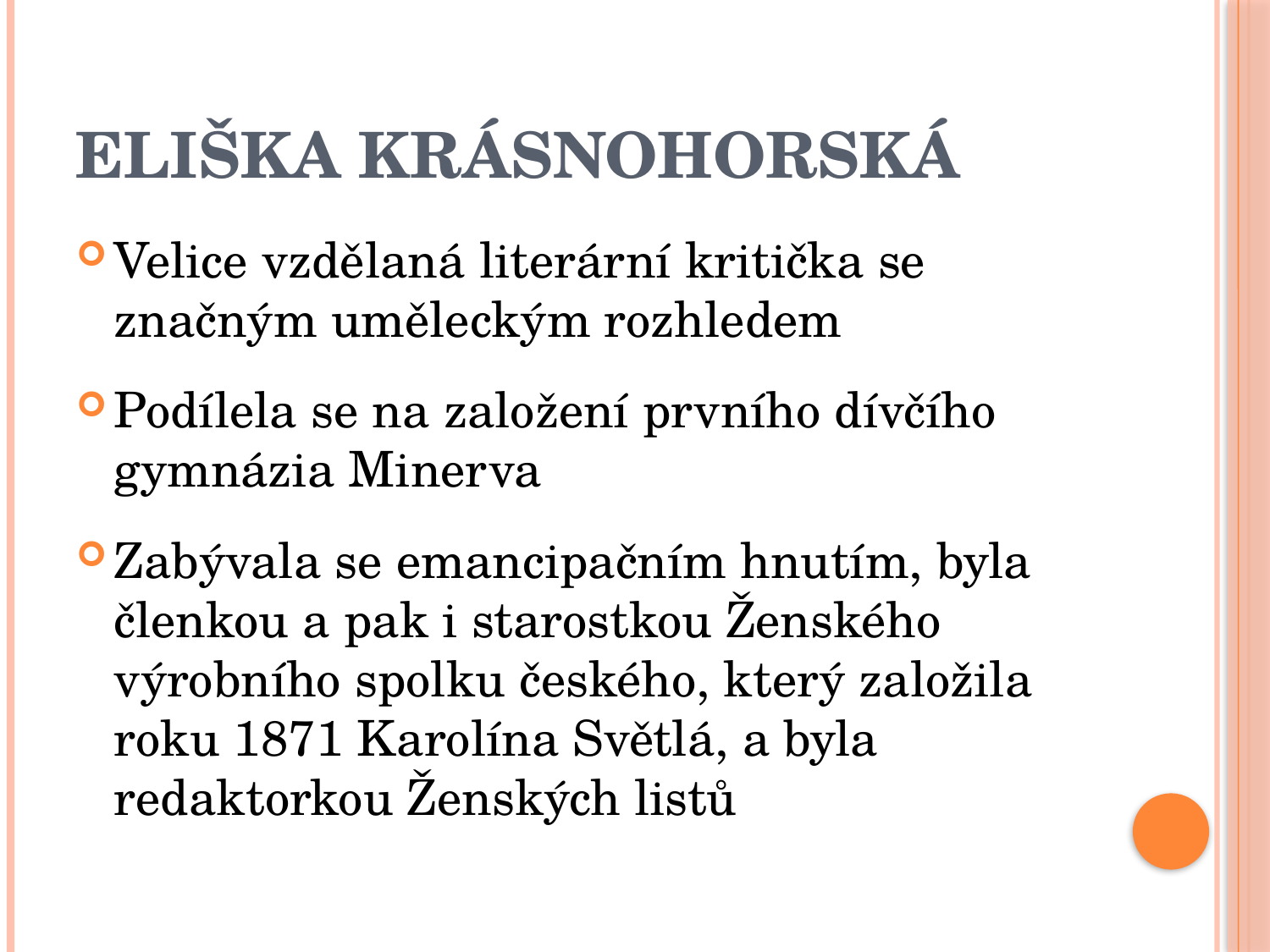

# Eliška Krásnohorská
Velice vzdělaná literární kritička se značným uměleckým rozhledem
Podílela se na založení prvního dívčího gymnázia Minerva
Zabývala se emancipačním hnutím, byla členkou a pak i starostkou Ženského výrobního spolku českého, který založila roku 1871 Karolína Světlá, a byla redaktorkou Ženských listů